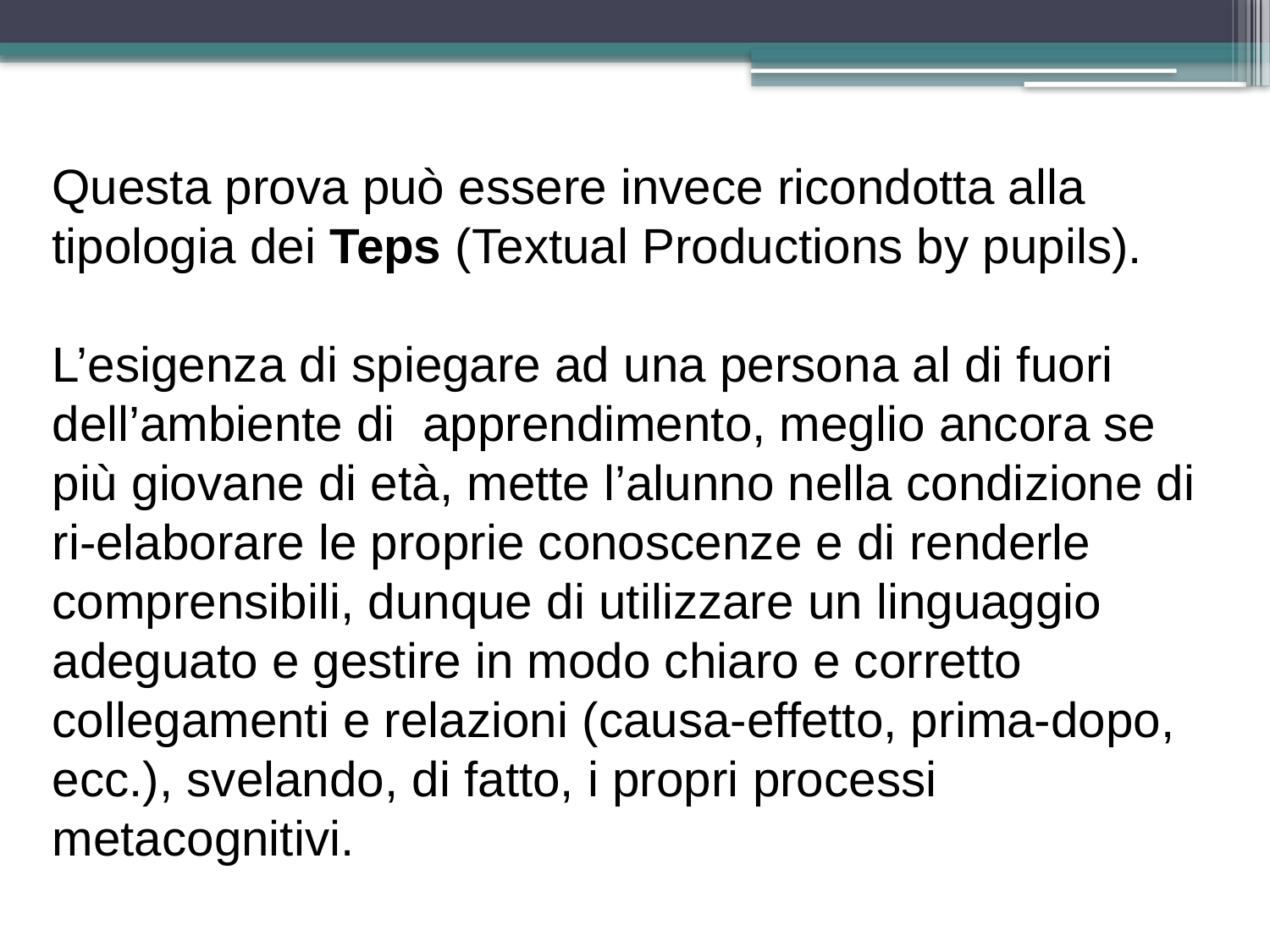

Questa prova può essere invece ricondotta alla tipologia dei Teps (Textual Productions by pupils).

L’esigenza di spiegare ad una persona al di fuori dell’ambiente di  apprendimento, meglio ancora se più giovane di età, mette l’alunno nella condizione di ri-elaborare le proprie conoscenze e di renderle comprensibili, dunque di utilizzare un linguaggio adeguato e gestire in modo chiaro e corretto collegamenti e relazioni (causa-effetto, prima-dopo, ecc.), svelando, di fatto, i propri processi metacognitivi.